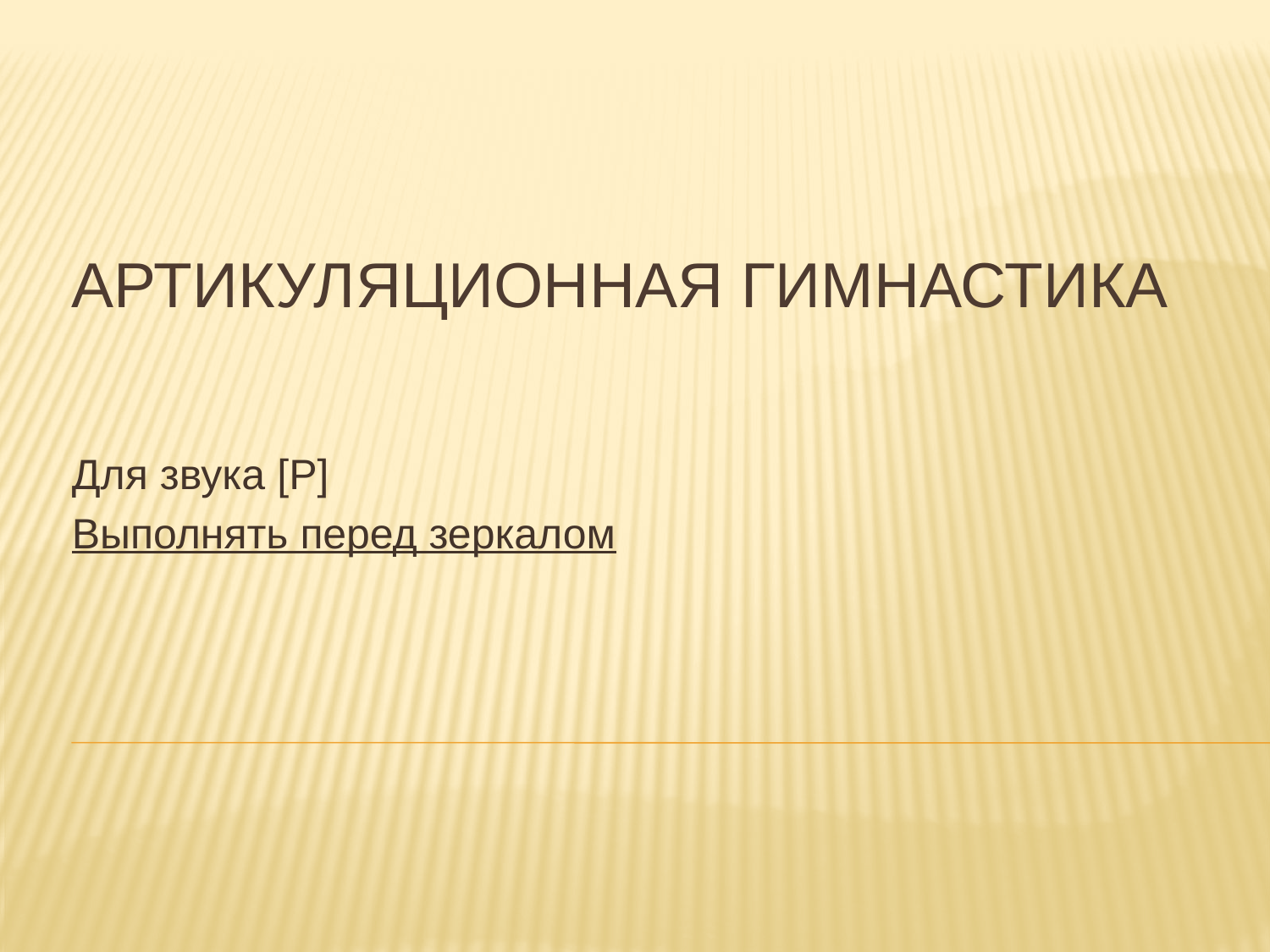

# Артикуляционная гимнастика
Для звука [Р]
Выполнять перед зеркалом